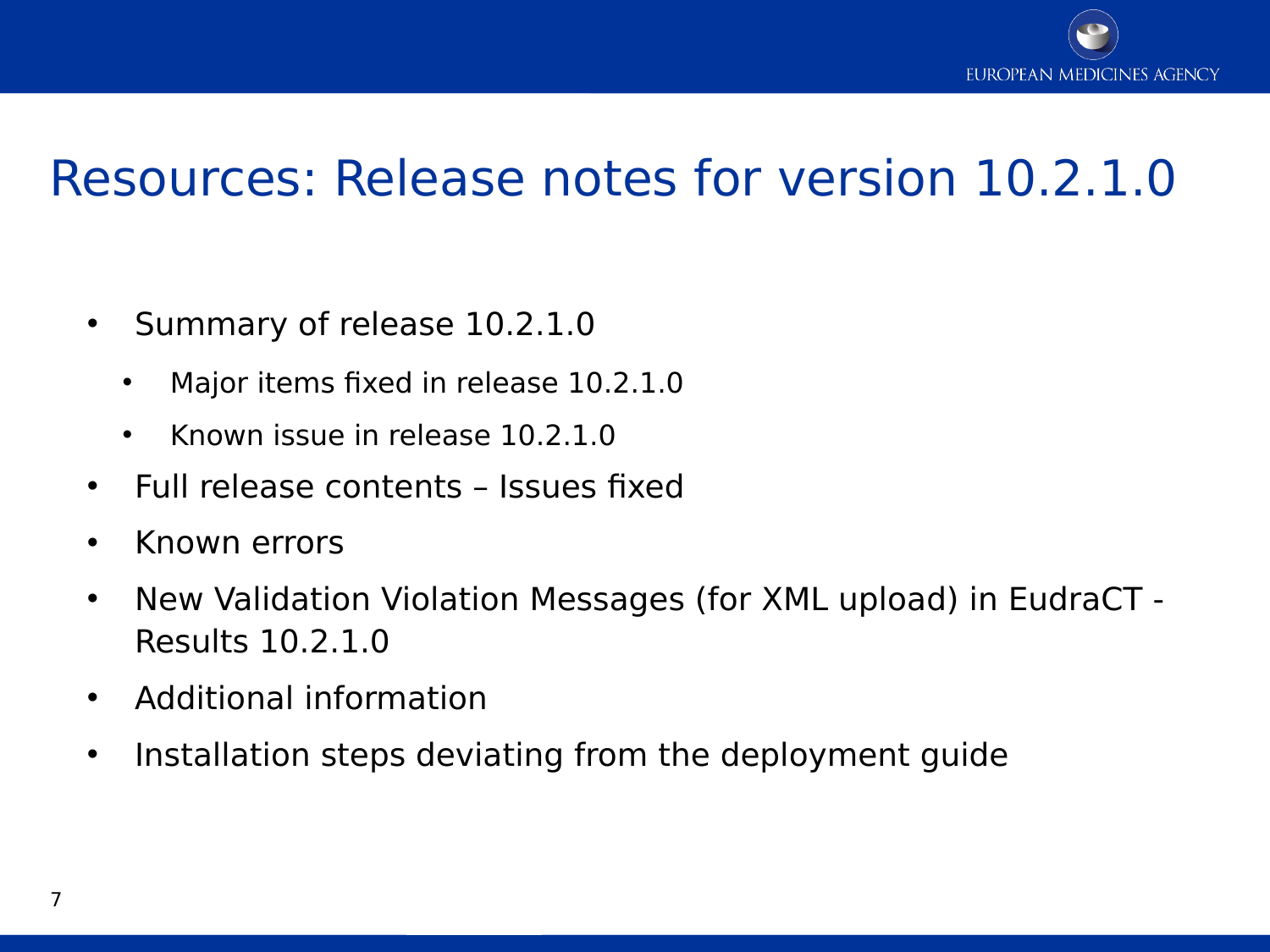

# Resources: Release notes for version 10.2.1.0
Summary of release 10.2.1.0
Major items fixed in release 10.2.1.0
Known issue in release 10.2.1.0
Full release contents – Issues fixed
Known errors
New Validation Violation Messages (for XML upload) in EudraCT - Results 10.2.1.0
Additional information
Installation steps deviating from the deployment guide

7